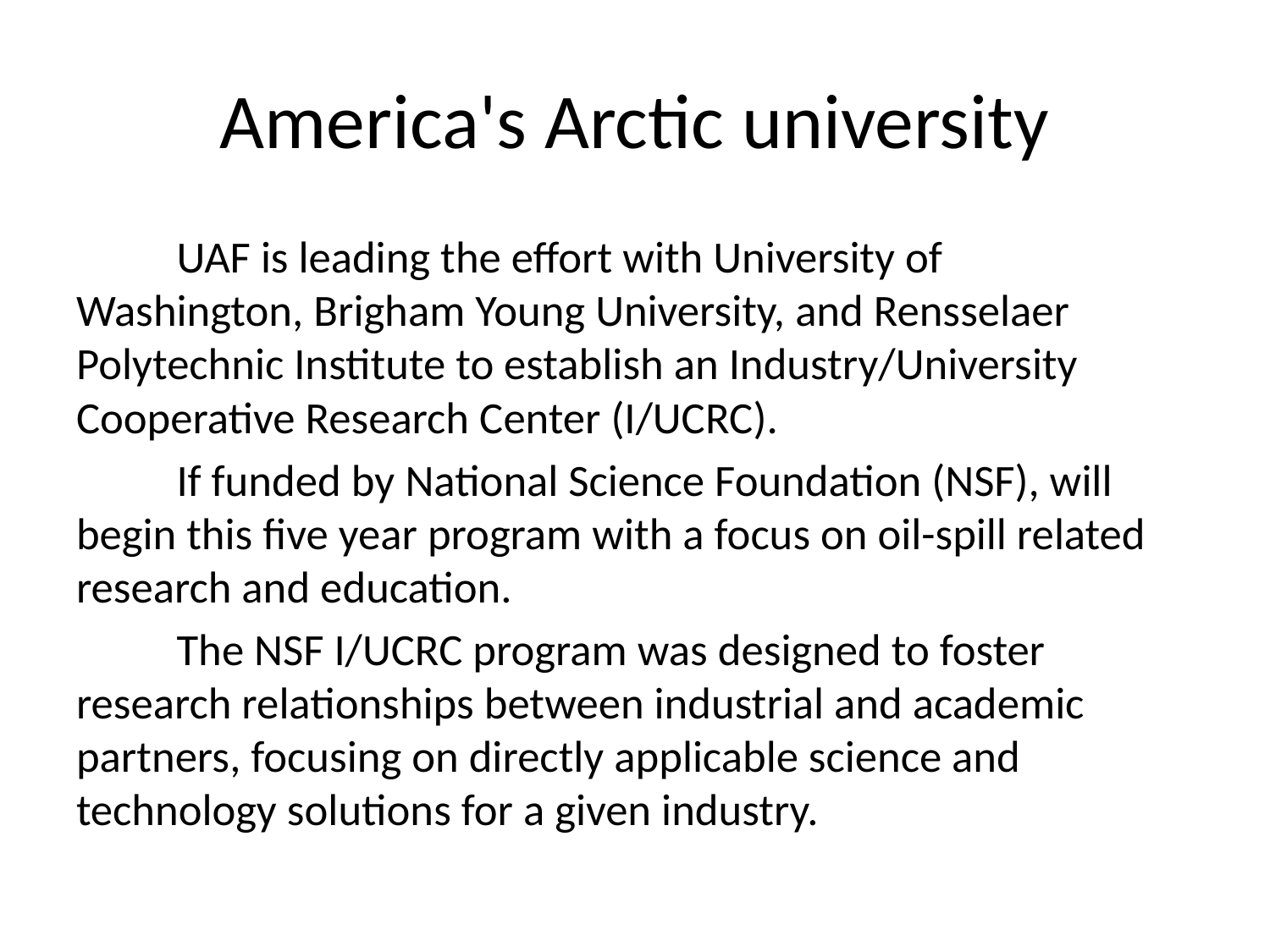

# America's Arctic university
	UAF is leading the effort with University of Washington, Brigham Young University, and Rensselaer Polytechnic Institute to establish an Industry/University Cooperative Research Center (I/UCRC).
	If funded by National Science Foundation (NSF), will begin this five year program with a focus on oil-spill related research and education.
	The NSF I/UCRC program was designed to foster research relationships between industrial and academic partners, focusing on directly applicable science and technology solutions for a given industry.